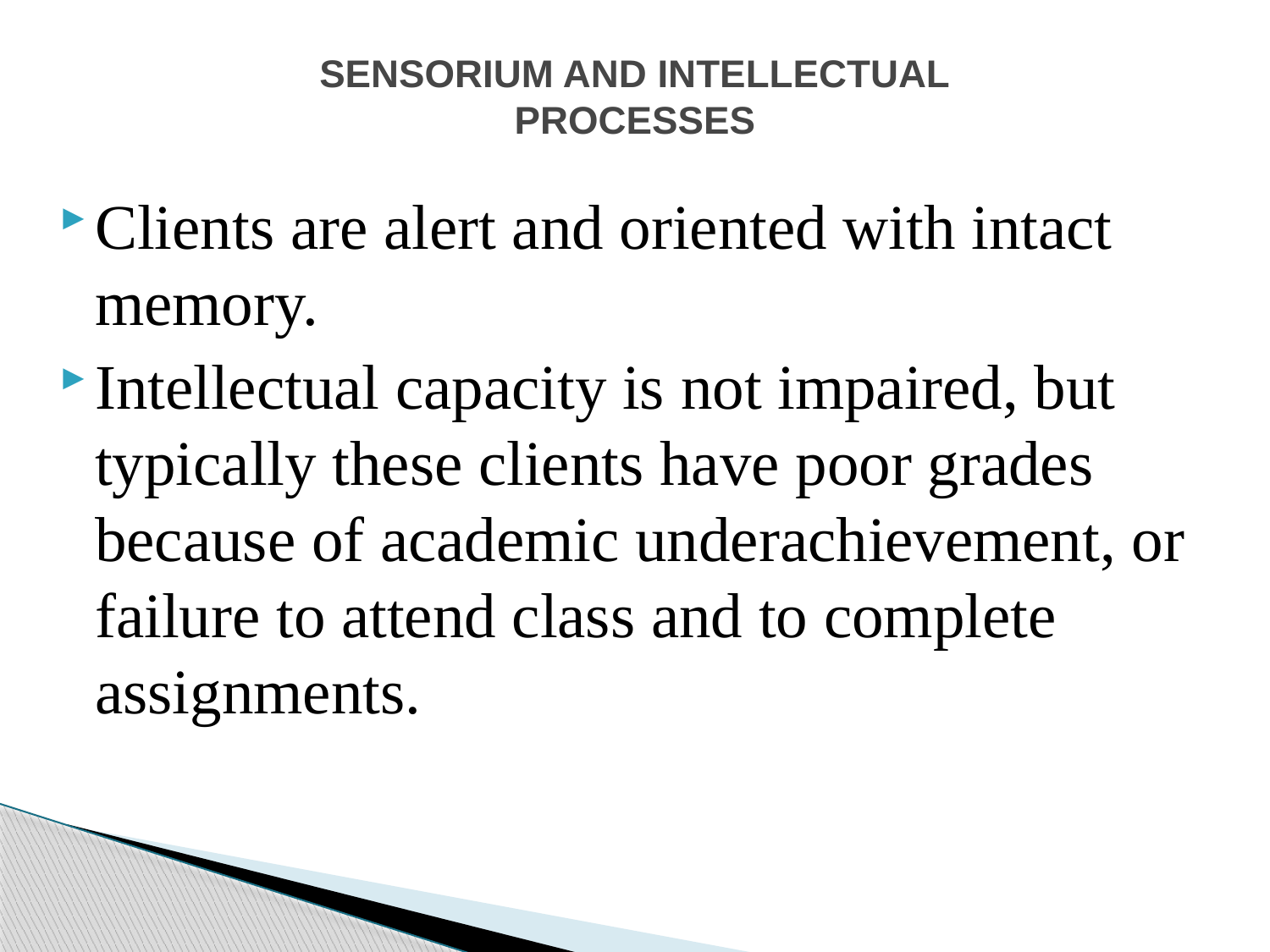

# SENSORIUM AND INTELLECTUAL PROCESSES
Clients are alert and oriented with intact memory.
Intellectual capacity is not impaired, but typically these clients have poor grades because of academic underachievement, or failure to attend class and to complete assignments.